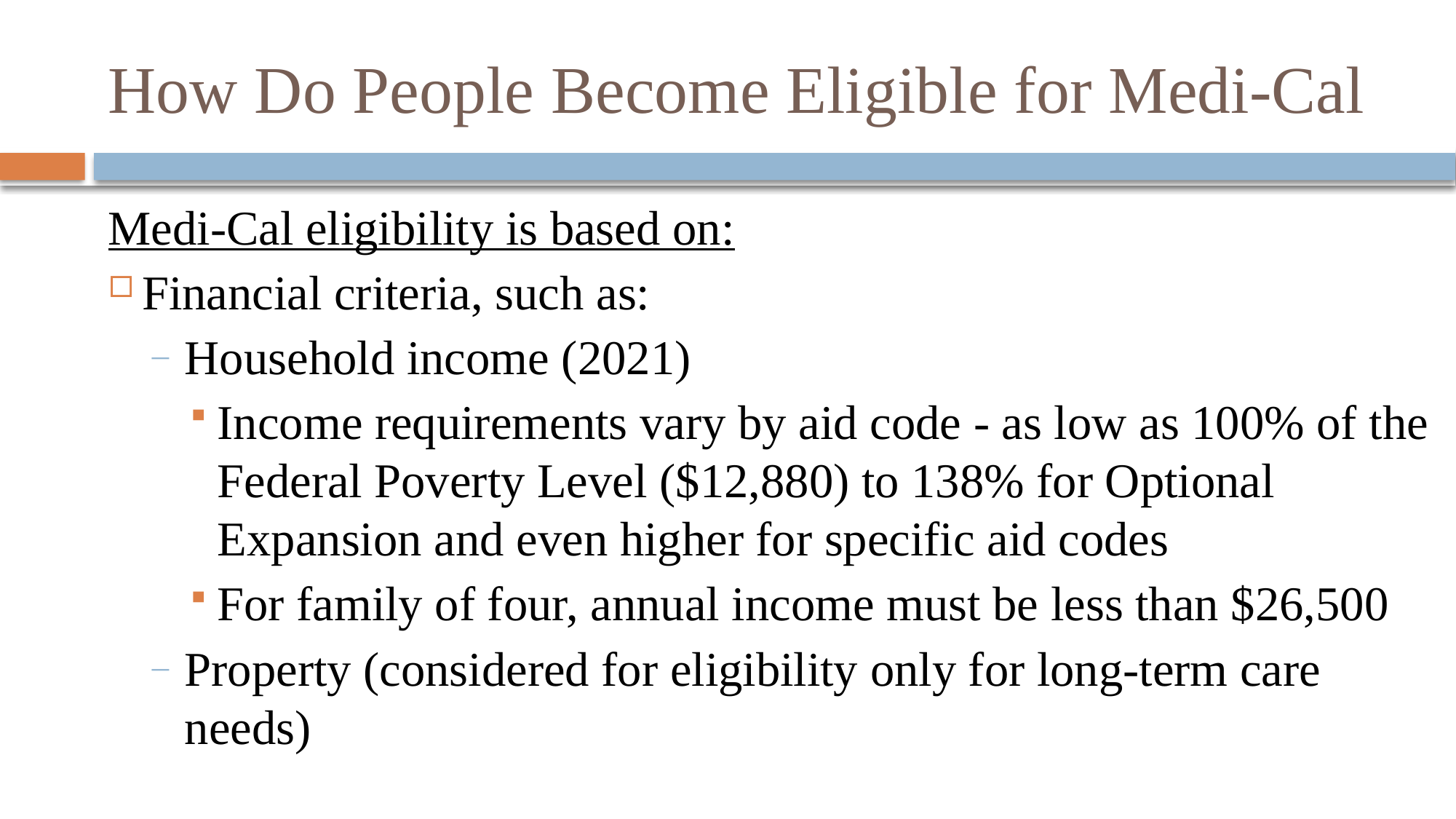

# How Do People Become Eligible for Medi-Cal
Medi-Cal eligibility is based on:
Financial criteria, such as:
Household income (2021)
Income requirements vary by aid code - as low as 100% of the Federal Poverty Level ($12,880) to 138% for Optional Expansion and even higher for specific aid codes
For family of four, annual income must be less than $26,500
Property (considered for eligibility only for long-term care needs)